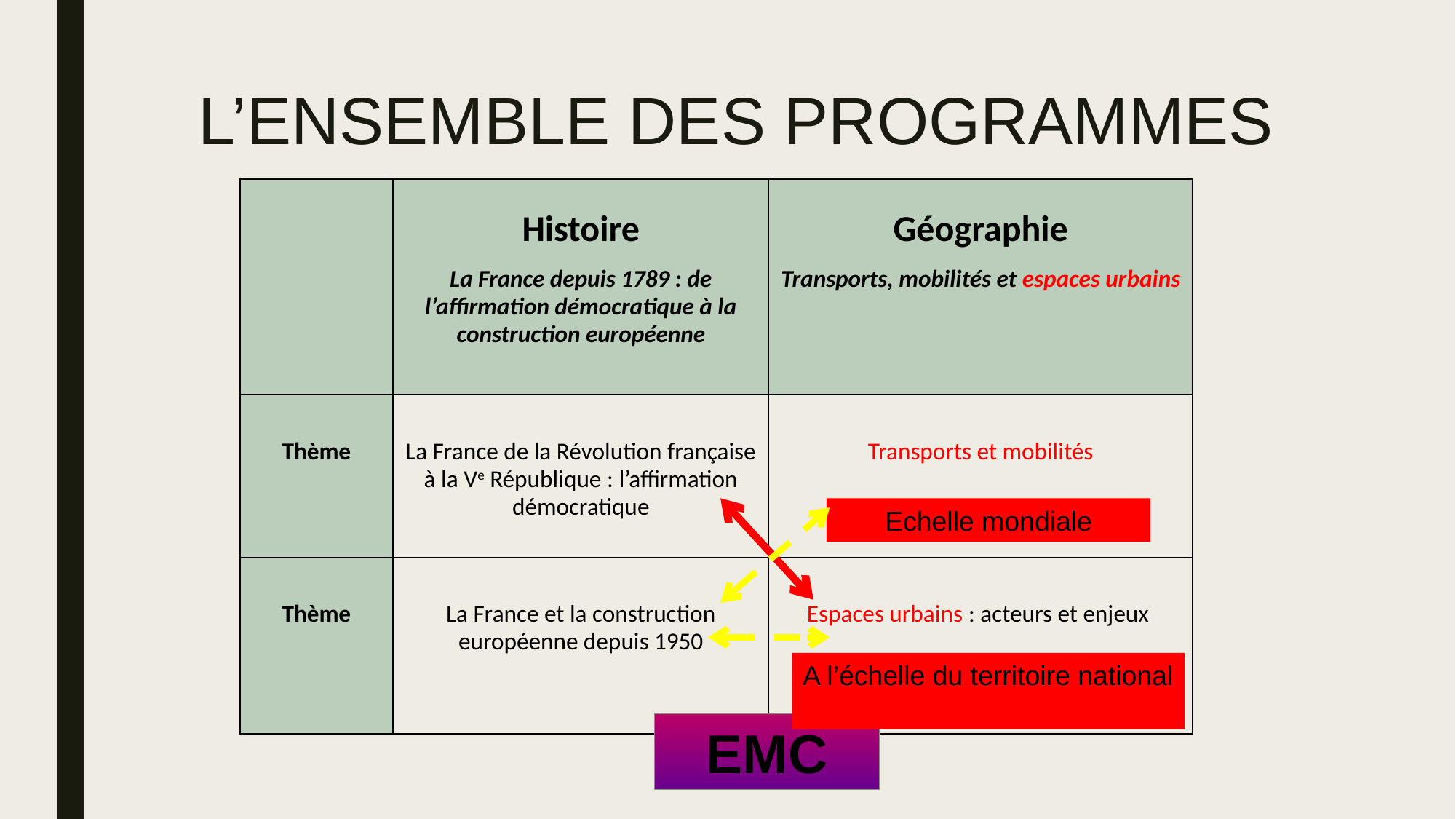

# L’ENSEMBLE DES PROGRAMMES
|  | Histoire La France depuis 1789 : de l’affirmation démocratique à la construction européenne | Géographie Transports, mobilités et espaces urbains |
| --- | --- | --- |
| Thème | La France de la Révolution française à la Ve République : l’affirmation démocratique | Transports et mobilités |
| Thème | La France et la construction européenne depuis 1950 | Espaces urbains : acteurs et enjeux |
Echelle mondiale
A l’échelle du territoire national
EMC